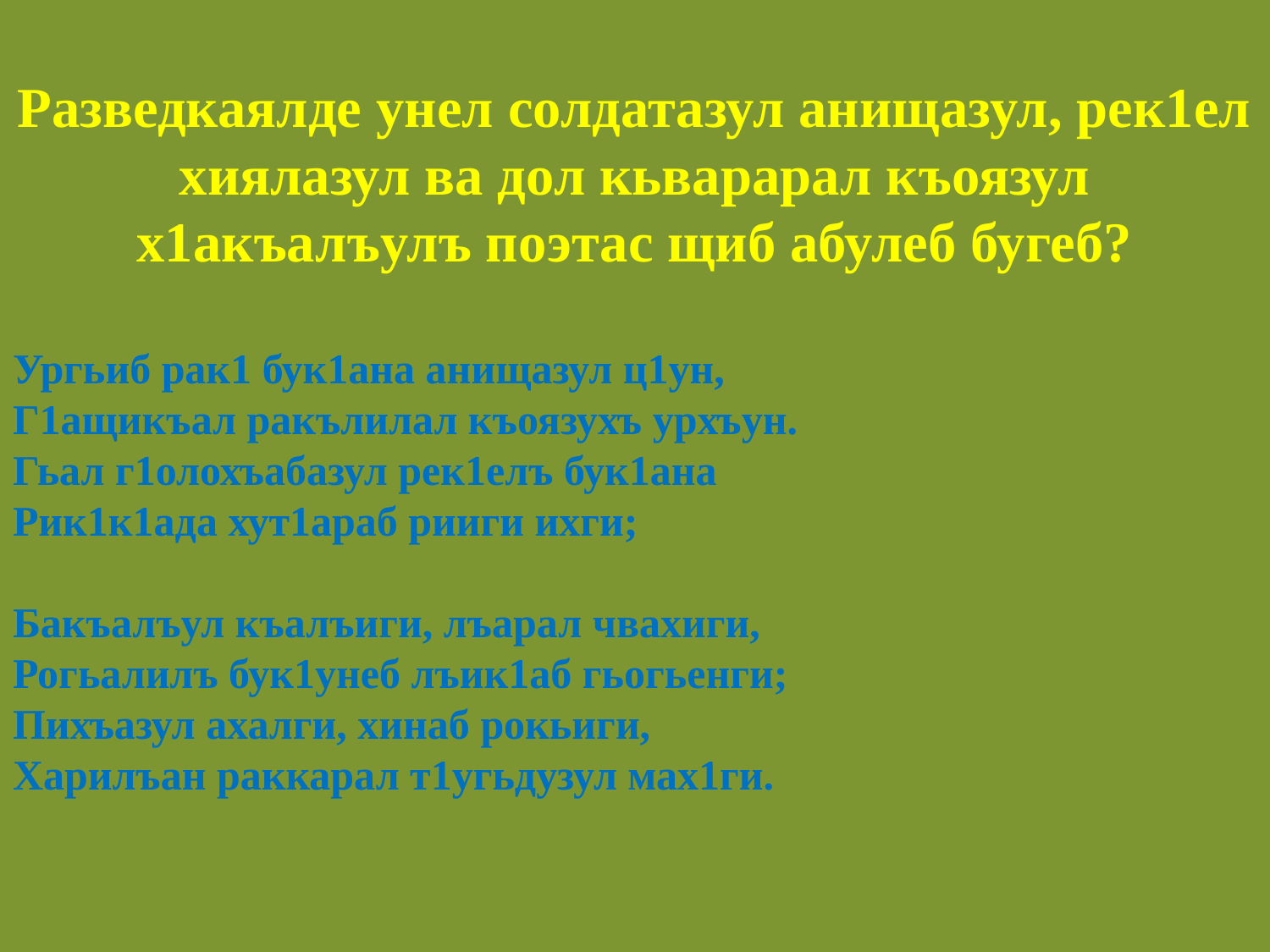

Разведкаялде унел солдатазул анищазул, рек1ел хиялазул ва дол кьварарал къоязул х1акъалъулъ поэтас щиб абулеб бугеб?

Ургьиб рак1 бук1ана анищазул ц1ун,
Г1ащикъал ракълилал къоязухъ урхъун.
Гьал г1олохъабазул рек1елъ бук1ана
Рик1к1ада хут1араб рииги ихги;

Бакъалъул къалъиги, лъарал чвахиги,
Рогьалилъ бук1унеб лъик1аб гьогьенги;
Пихъазул ахалги, хинаб рокьиги,
Харилъан раккарал т1угьдузул мах1ги.